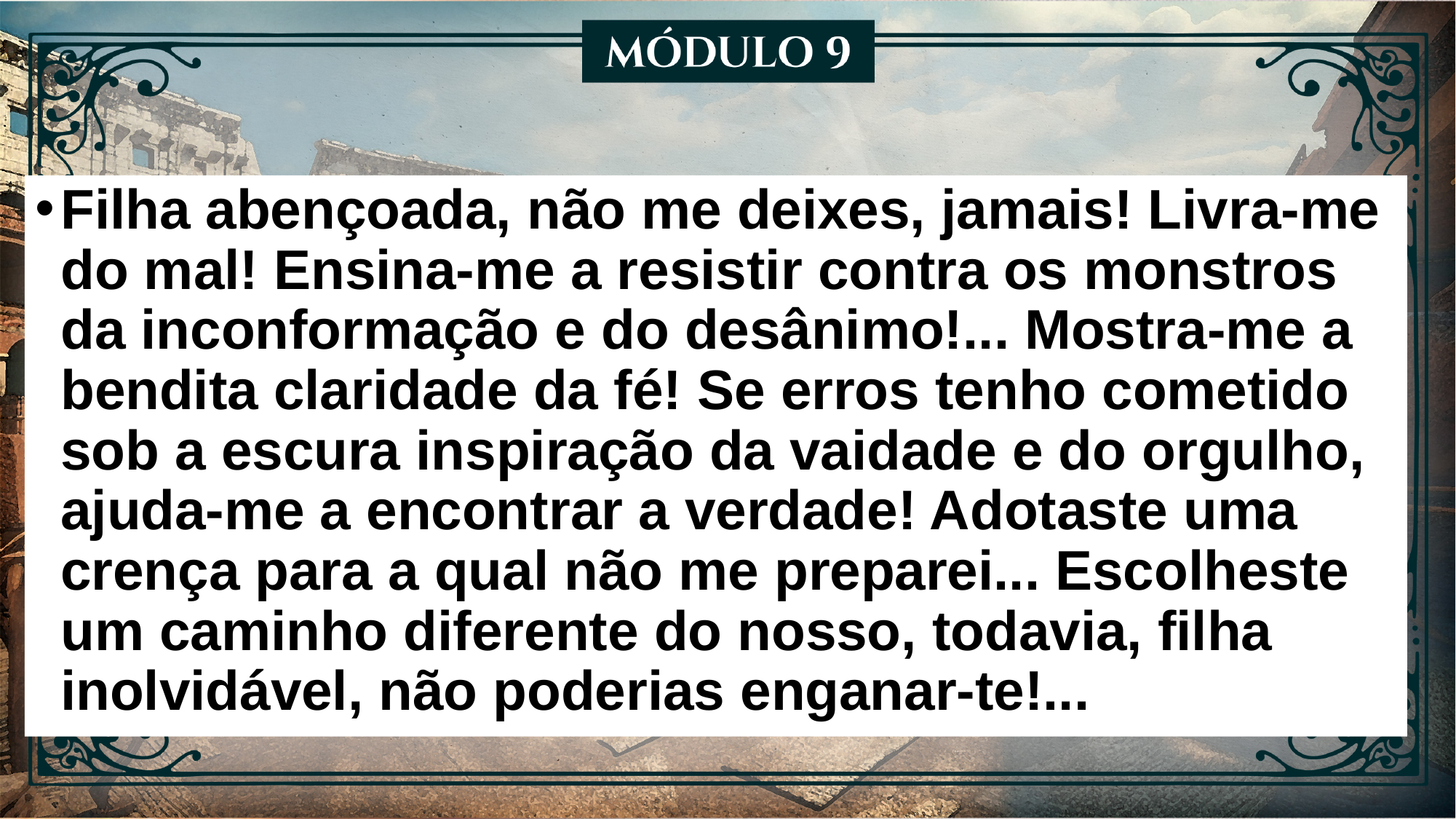

Filha abençoada, não me deixes, jamais! Livra-me do mal! Ensina-me a resistir contra os monstros da inconformação e do desânimo!... Mostra-me a bendita claridade da fé! Se erros tenho cometido sob a escura inspiração da vaidade e do orgulho, ajuda-me a encontrar a verdade! Adotaste uma crença para a qual não me preparei... Escolheste um caminho diferente do nosso, todavia, filha inolvidável, não poderias enganar-te!...